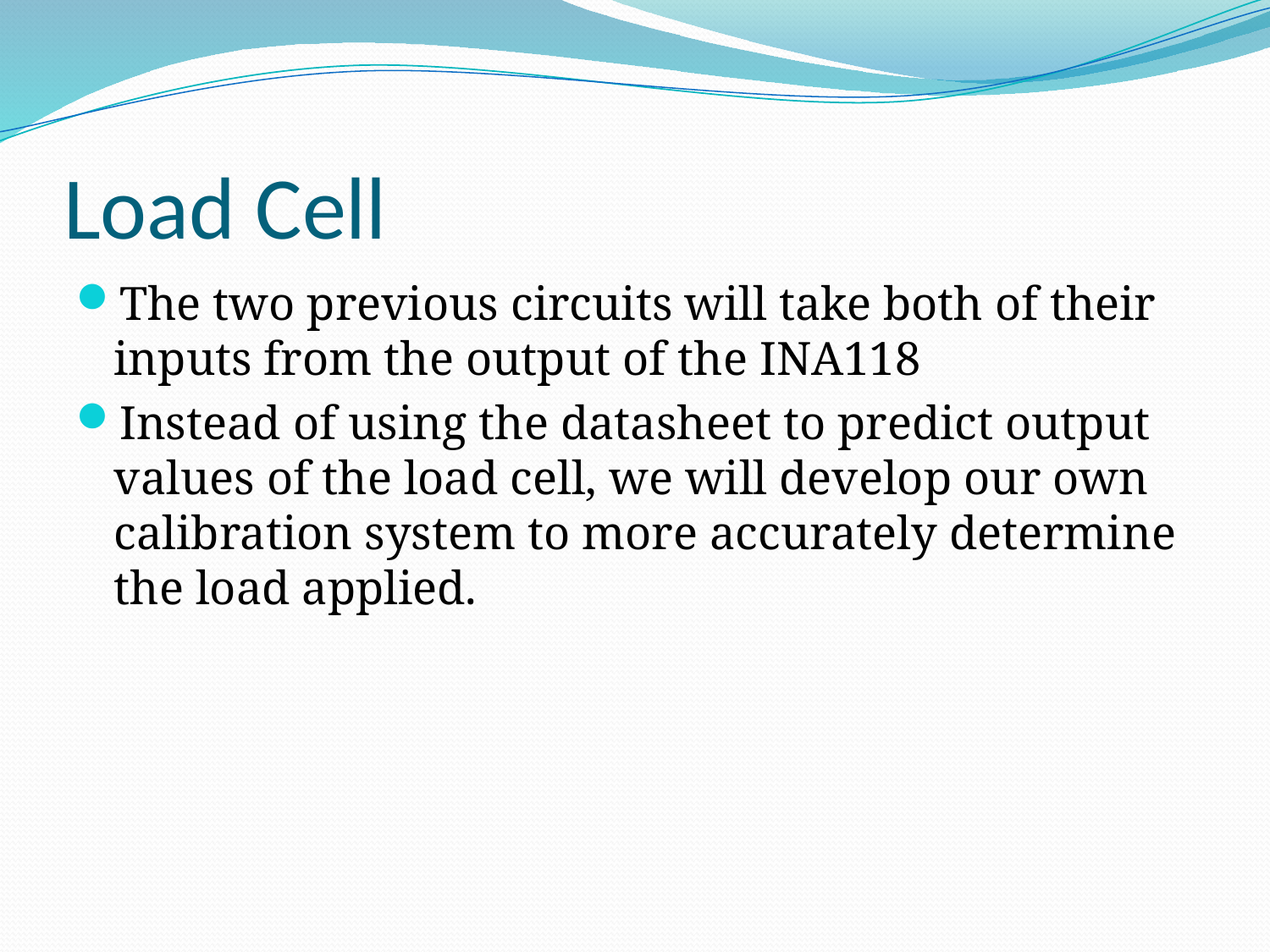

# Load Cell
The two previous circuits will take both of their inputs from the output of the INA118
Instead of using the datasheet to predict output values of the load cell, we will develop our own calibration system to more accurately determine the load applied.